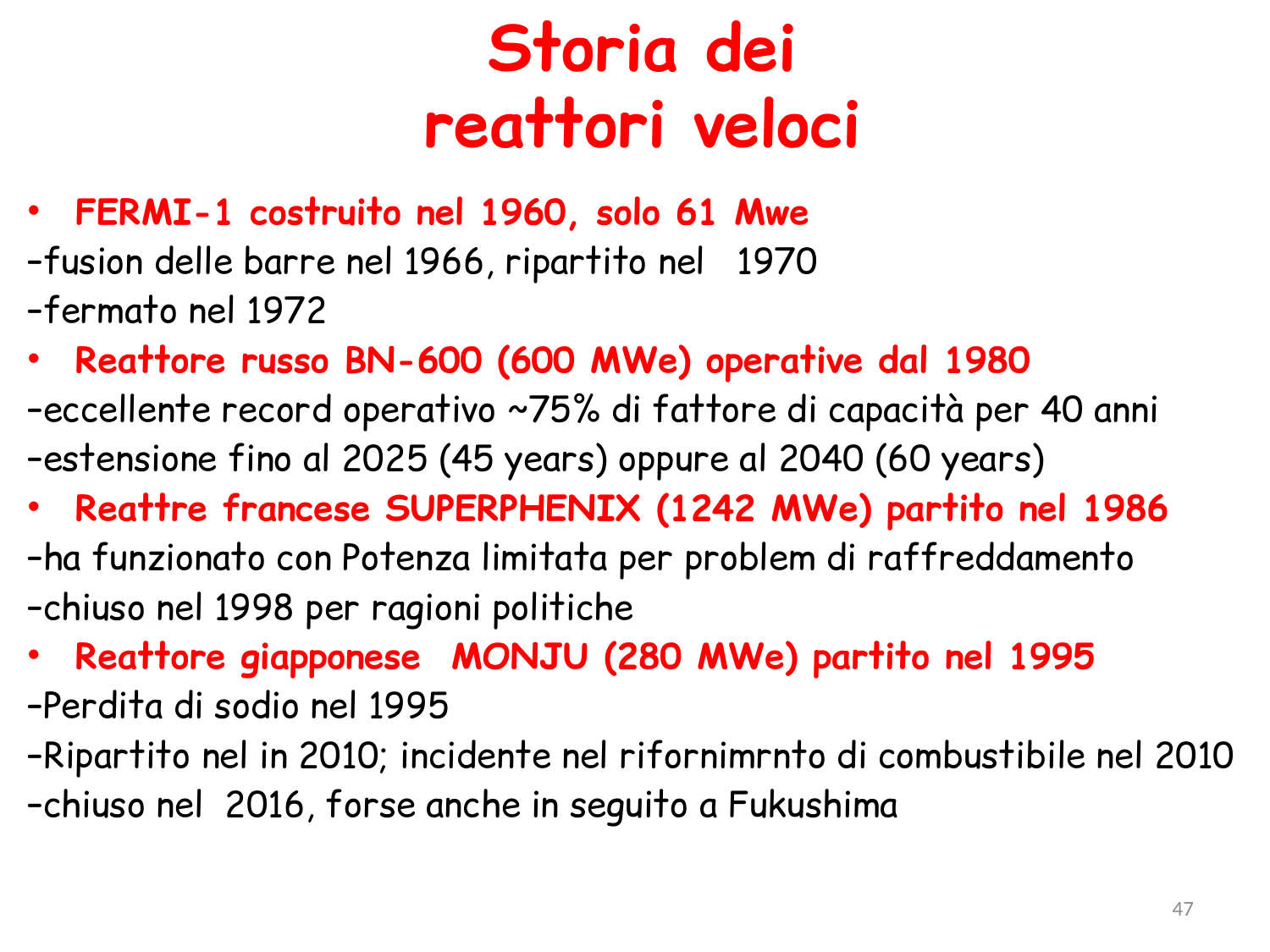

# Storia dei reattori veloci
FERMI-1 costruito nel 1960, solo 61 Mwe
–fusion delle barre nel 1966, ripartito nel   1970
–fermato nel 1972
Reattore russo BN-600 (600 MWe) operative dal 1980
–eccellente record operativo ~75% di fattore di capacità per 40 anni
–estensione fino al 2025 (45 years) oppure al 2040 (60 years)
Reattre francese SUPERPHENIX (1242 MWe) partito nel 1986
–ha funzionato con Potenza limitata per problem di raffreddamento
–chiuso nel 1998 per ragioni politiche
Reattore giapponese  MONJU (280 MWe) partito nel 1995
–Perdita di sodio nel 1995
–Ripartito nel in 2010; incidente nel rifornimrnto di combustibile nel 2010
–chiuso nel  2016, forse anche in seguito a Fukushima
47